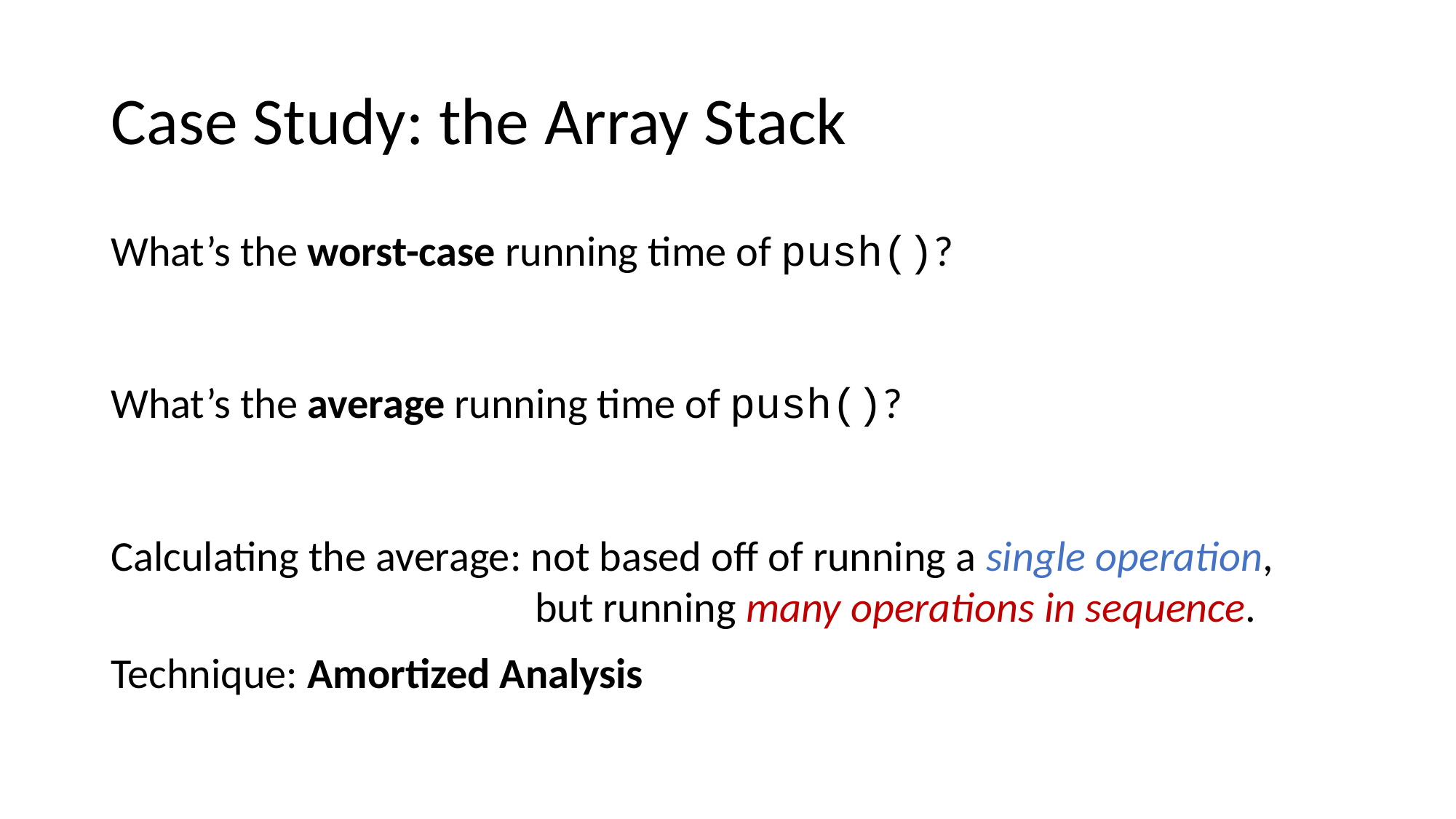

# Case Study: the Array Stack
What’s the worst-case running time of push()?

What’s the average running time of push()?

Calculating the average: not based off of running a single operation,
			          but running many operations in sequence.
Technique: Amortized Analysis